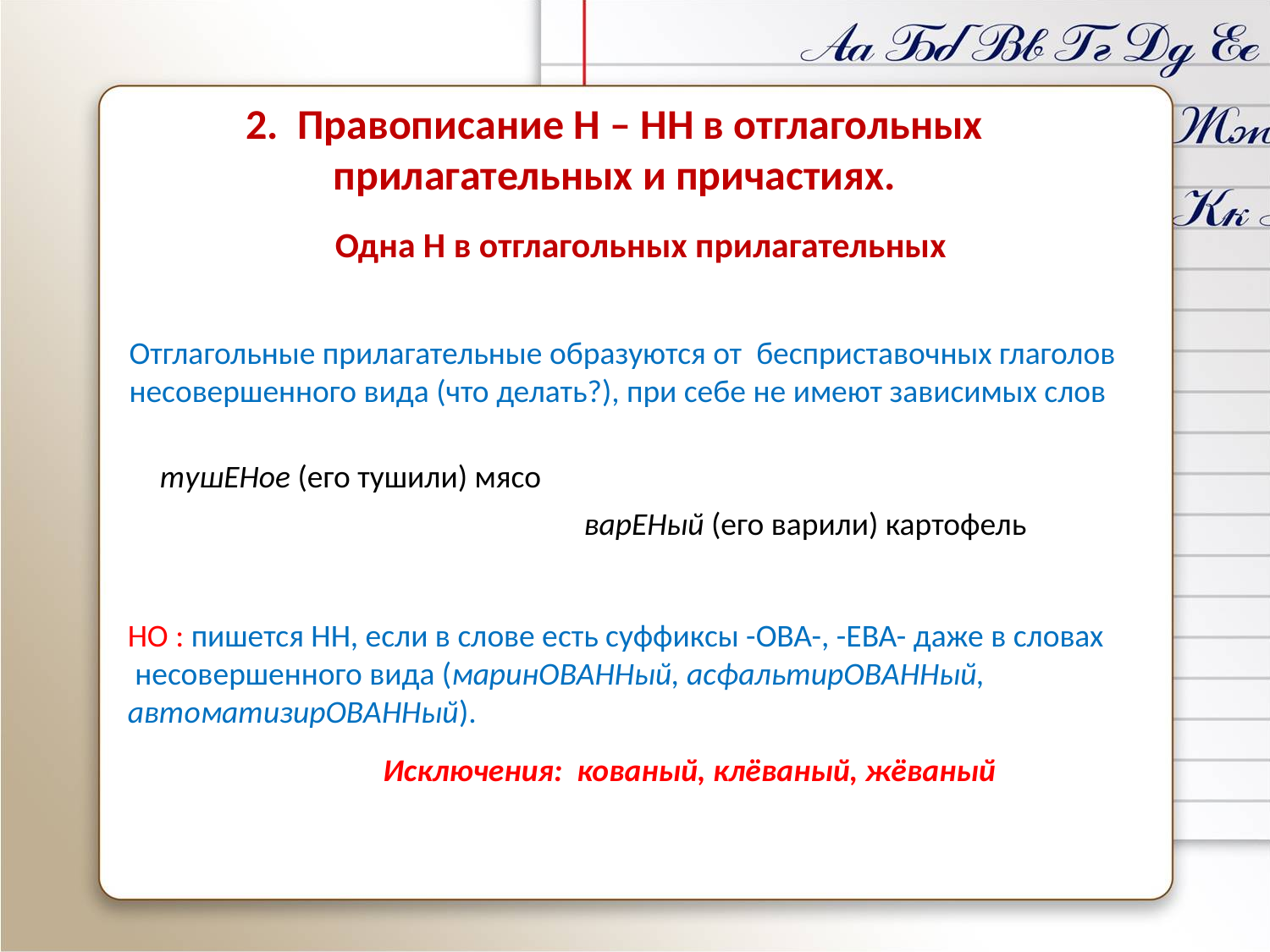

2.  Правописание Н – НН в отглагольных прилагательных и причастиях.
 Одна Н в отглагольных прилагательных
Отглагольные прилагательные образуются от  бесприставочных глаголов
несовершенного вида (что делать?), при себе не имеют зависимых слов
тушЕНое (его тушили) мясо
варЕНый (его варили) картофель
НО : пишется НН, если в слове есть суффиксы -ОВА-, -ЕВА- даже в словах
 несовершенного вида (маринОВАННый, асфальтирОВАННый, автоматизирОВАННый).
Исключения:  кованый, клёваный, жёваный